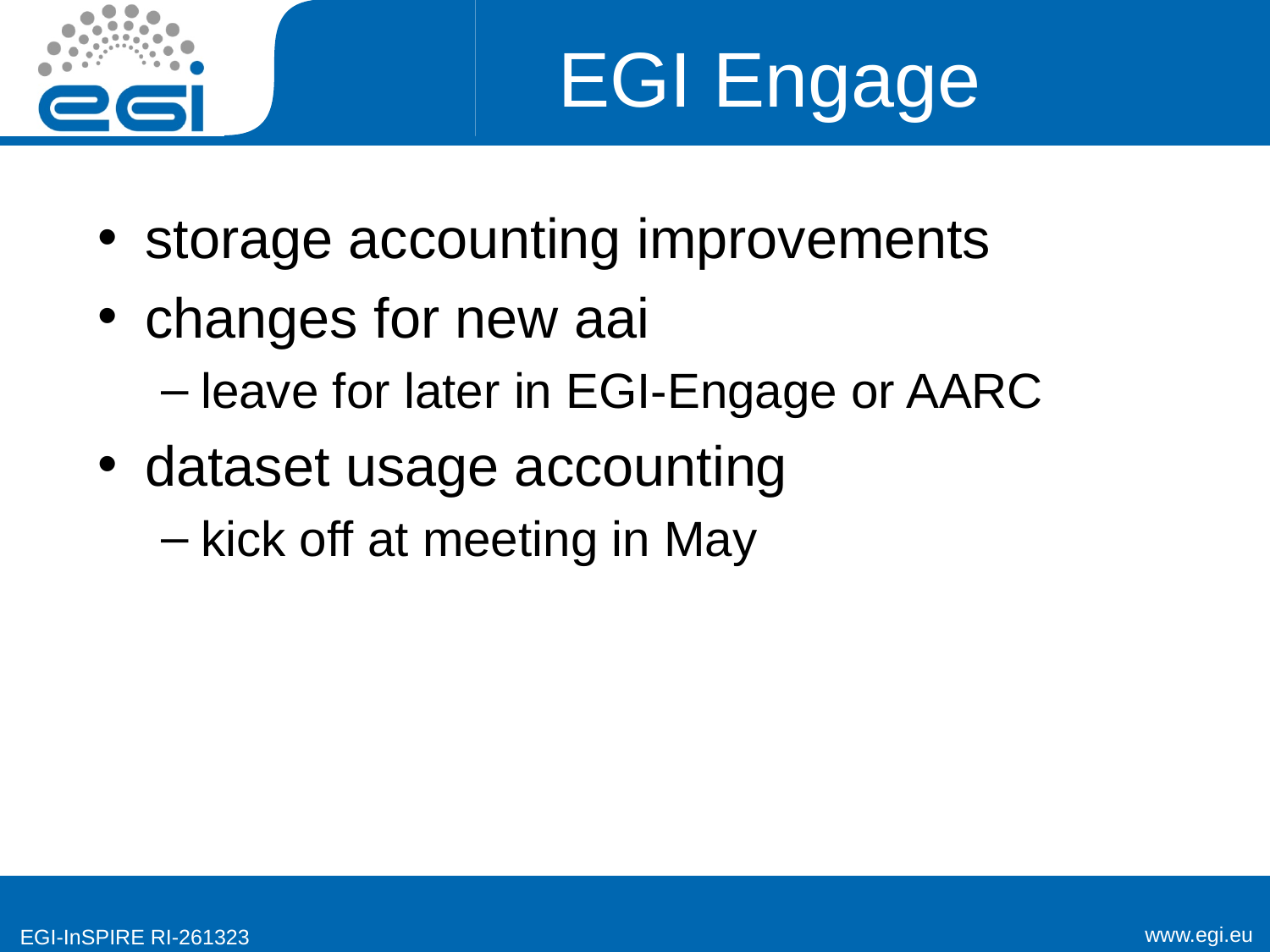

# EGI Engage
storage accounting improvements
changes for new aai
leave for later in EGI-Engage or AARC
dataset usage accounting
kick off at meeting in May